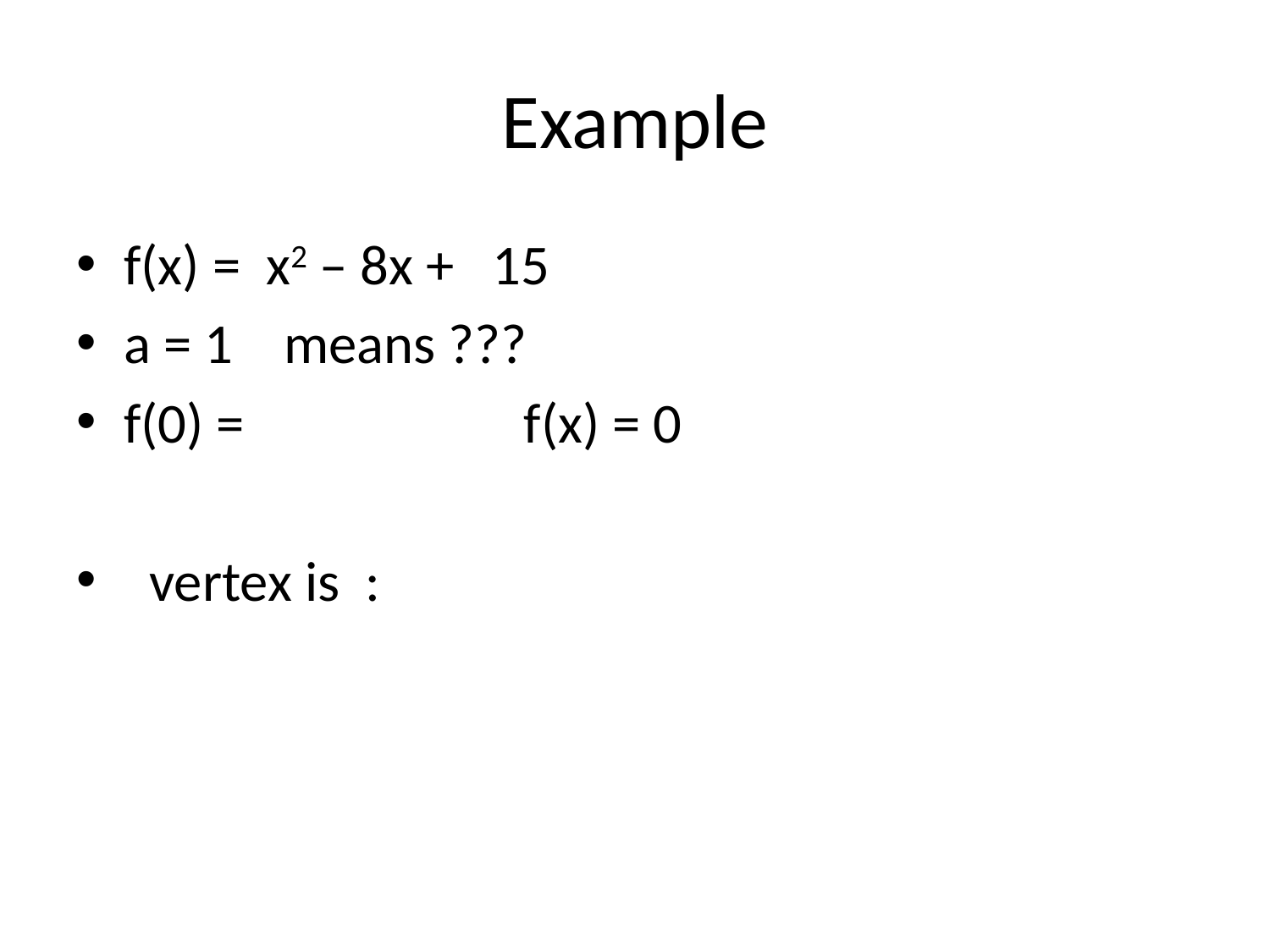

# Example
f(x) =  x2 – 8x +   15
a = 1    means ???
f(0) =                      f(x) = 0

  vertex is  :